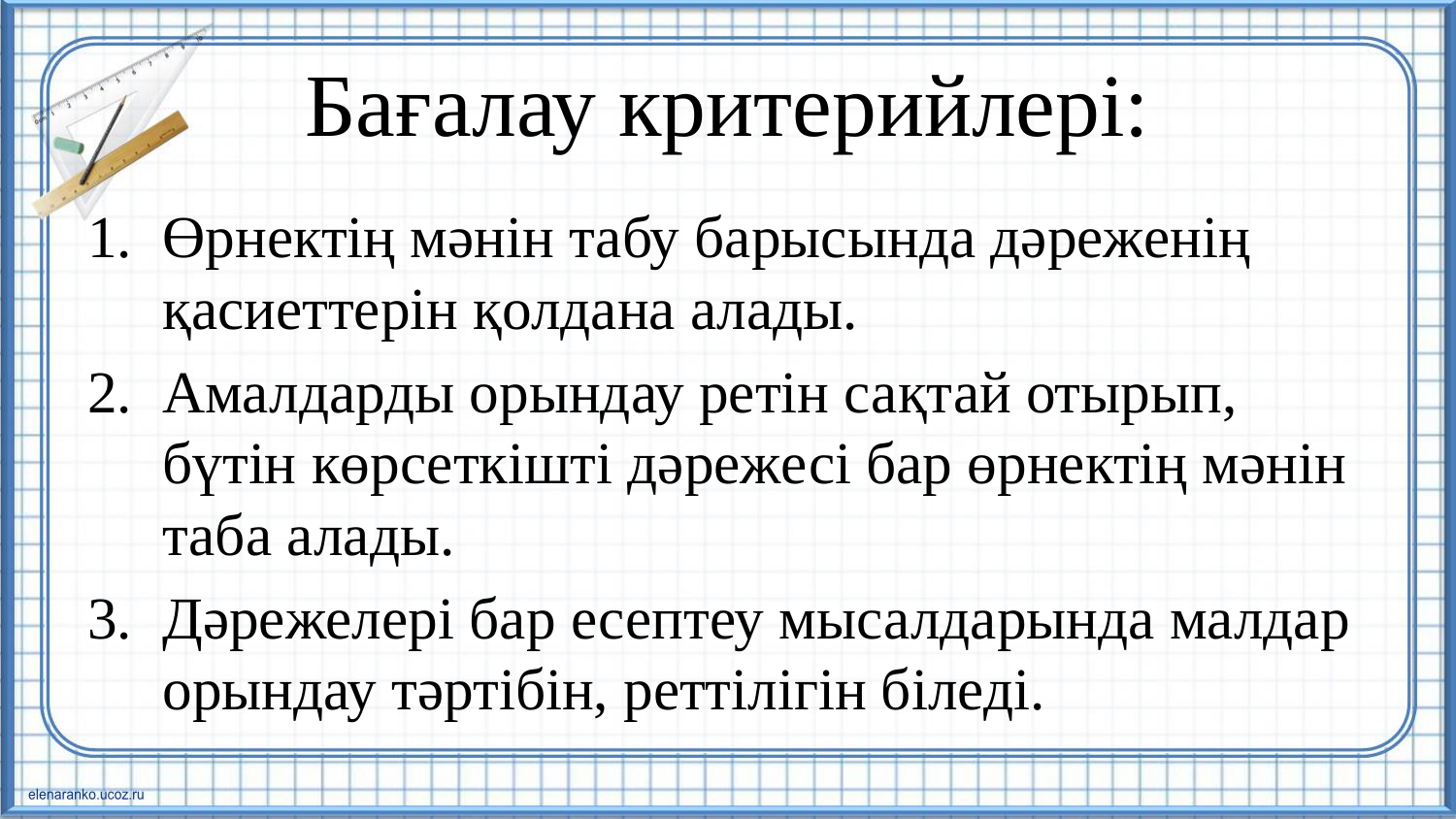

# Бағалау критерийлері:
Өрнектің мәнін табу барысында дәреженің қасиеттерін қолдана алады.
Амалдарды орындау ретін сақтай отырып, бүтін көрсеткішті дәрежесі бар өрнектің мәнін таба алады.
Дәрежелері бар есептеу мысалдарында малдар орындау тәртібін, реттілігін біледі.